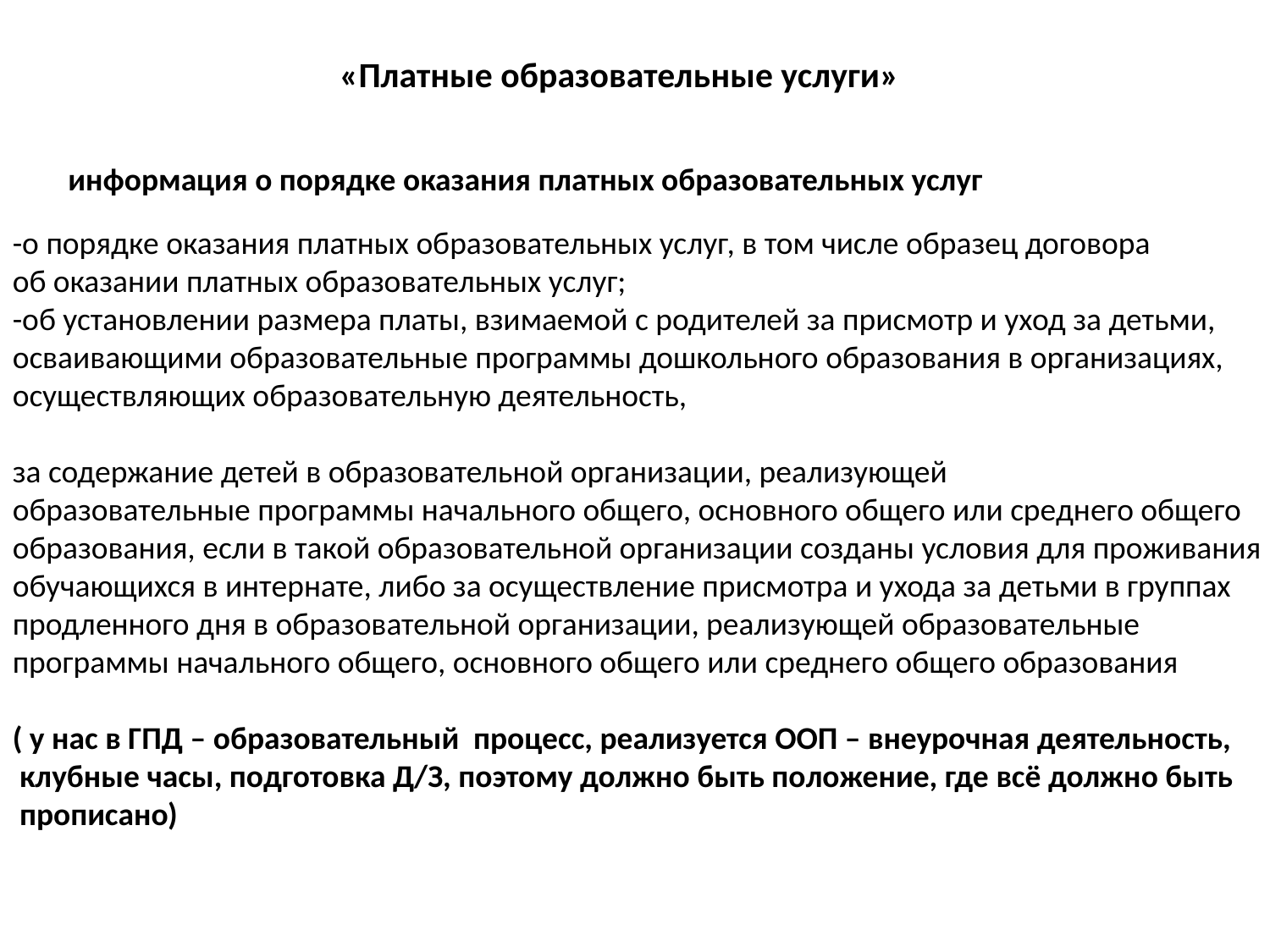

«Платные образовательные услуги»
информация о порядке оказания платных образовательных услуг
-о порядке оказания платных образовательных услуг, в том числе образец договора
об оказании платных образовательных услуг;
-об установлении размера платы, взимаемой с родителей за присмотр и уход за детьми, осваивающими образовательные программы дошкольного образования в организациях, осуществляющих образовательную деятельность,

за содержание детей в образовательной организации, реализующей
образовательные программы начального общего, основного общего или среднего общего образования, если в такой образовательной организации созданы условия для проживания обучающихся в интернате, либо за осуществление присмотра и ухода за детьми в группах продленного дня в образовательной организации, реализующей образовательные
программы начального общего, основного общего или среднего общего образования

( у нас в ГПД – образовательный  процесс, реализуется ООП – внеурочная деятельность,
 клубные часы, подготовка Д/З, поэтому должно быть положение, где всё должно быть
 прописано)